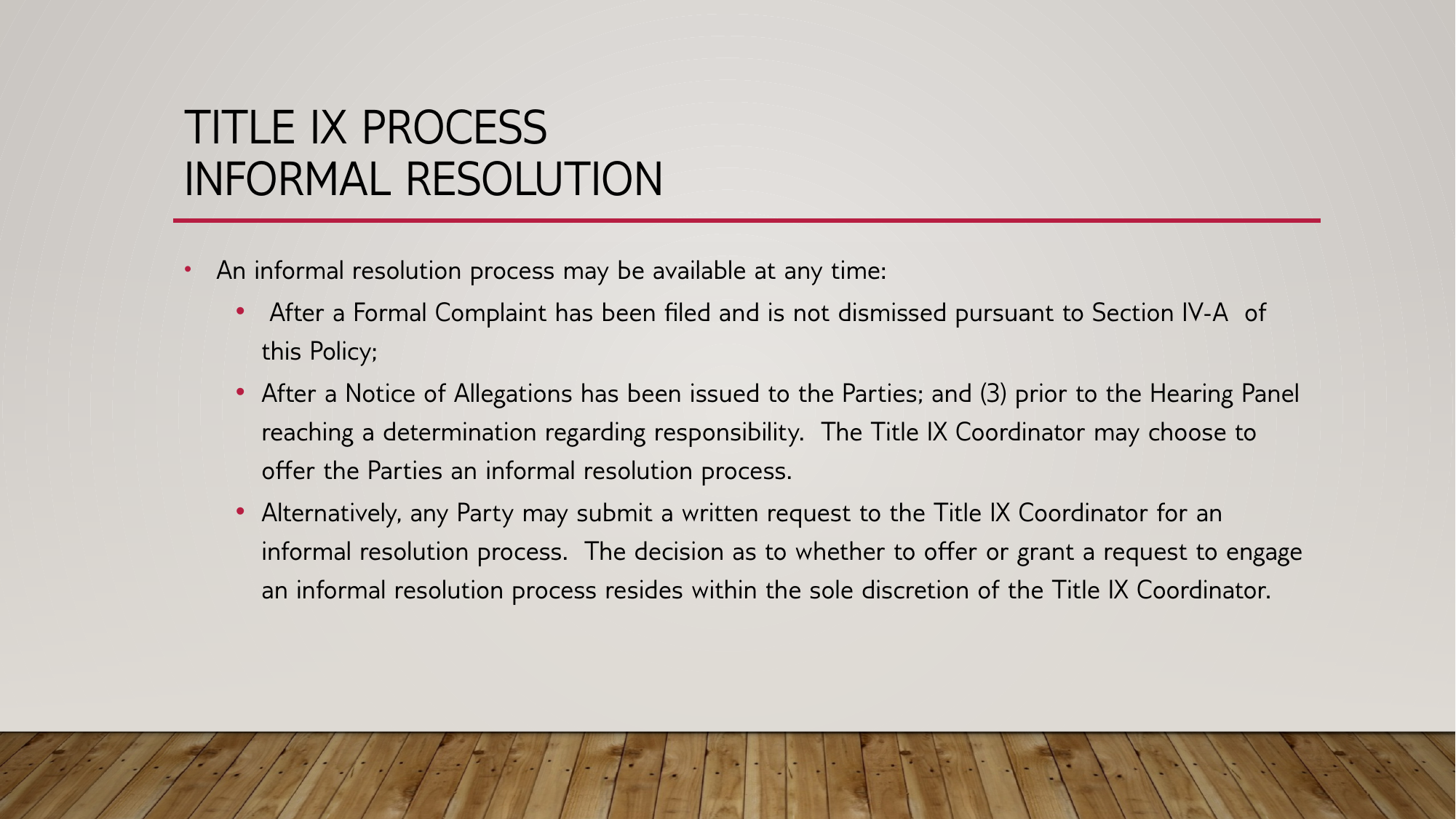

# Title ix process informal resolution
 An informal resolution process may be available at any time:
 After a Formal Complaint has been filed and is not dismissed pursuant to Section IV-A  of this Policy;
After a Notice of Allegations has been issued to the Parties; and (3) prior to the Hearing Panel reaching a determination regarding responsibility.  The Title IX Coordinator may choose to offer the Parties an informal resolution process.
Alternatively, any Party may submit a written request to the Title IX Coordinator for an informal resolution process.  The decision as to whether to offer or grant a request to engage an informal resolution process resides within the sole discretion of the Title IX Coordinator.